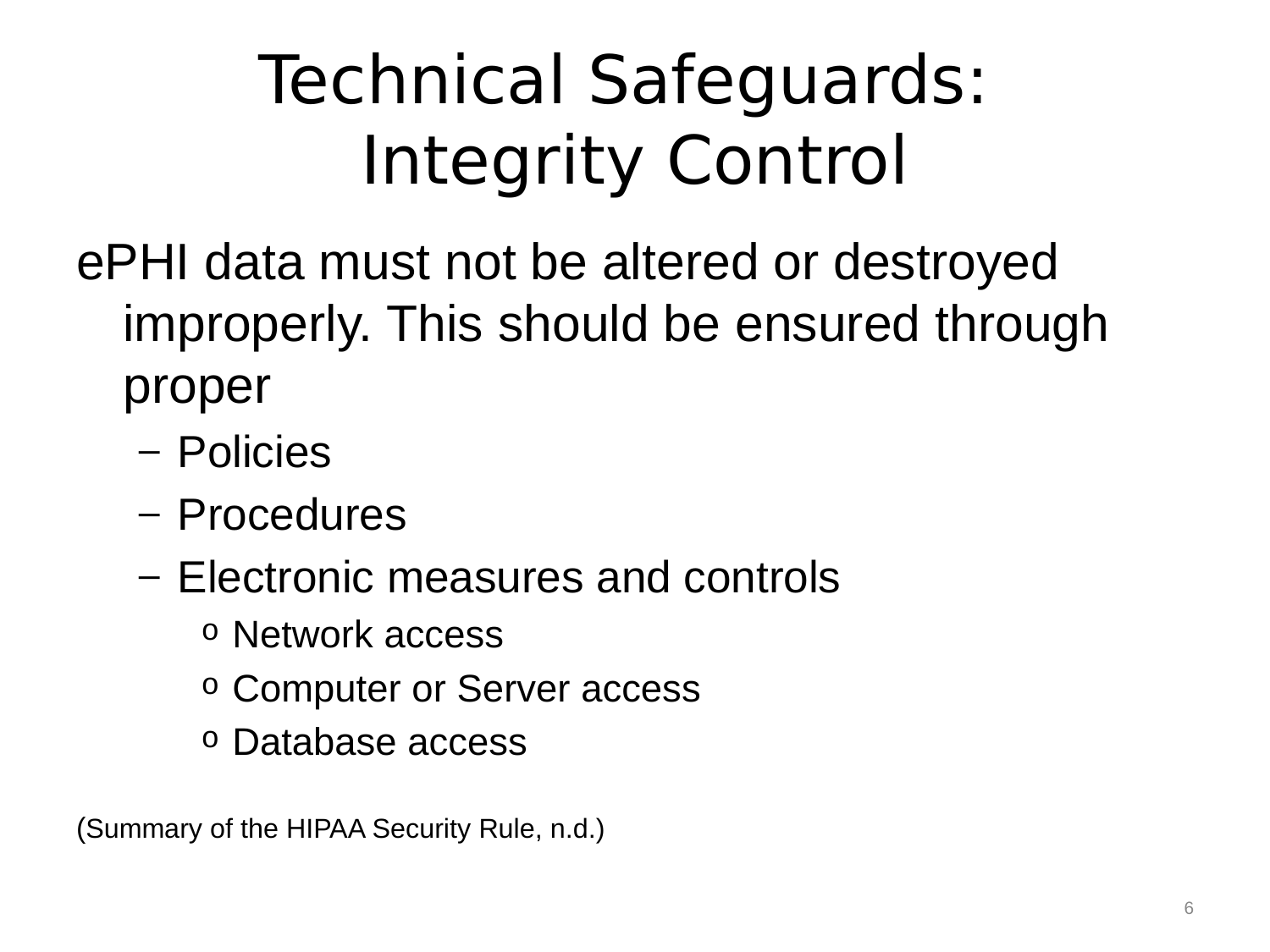

# Technical Safeguards: Integrity Control
ePHI data must not be altered or destroyed improperly. This should be ensured through proper
Policies
Procedures
Electronic measures and controls
Network access
Computer or Server access
Database access

(Summary of the HIPAA Security Rule, n.d.)
6